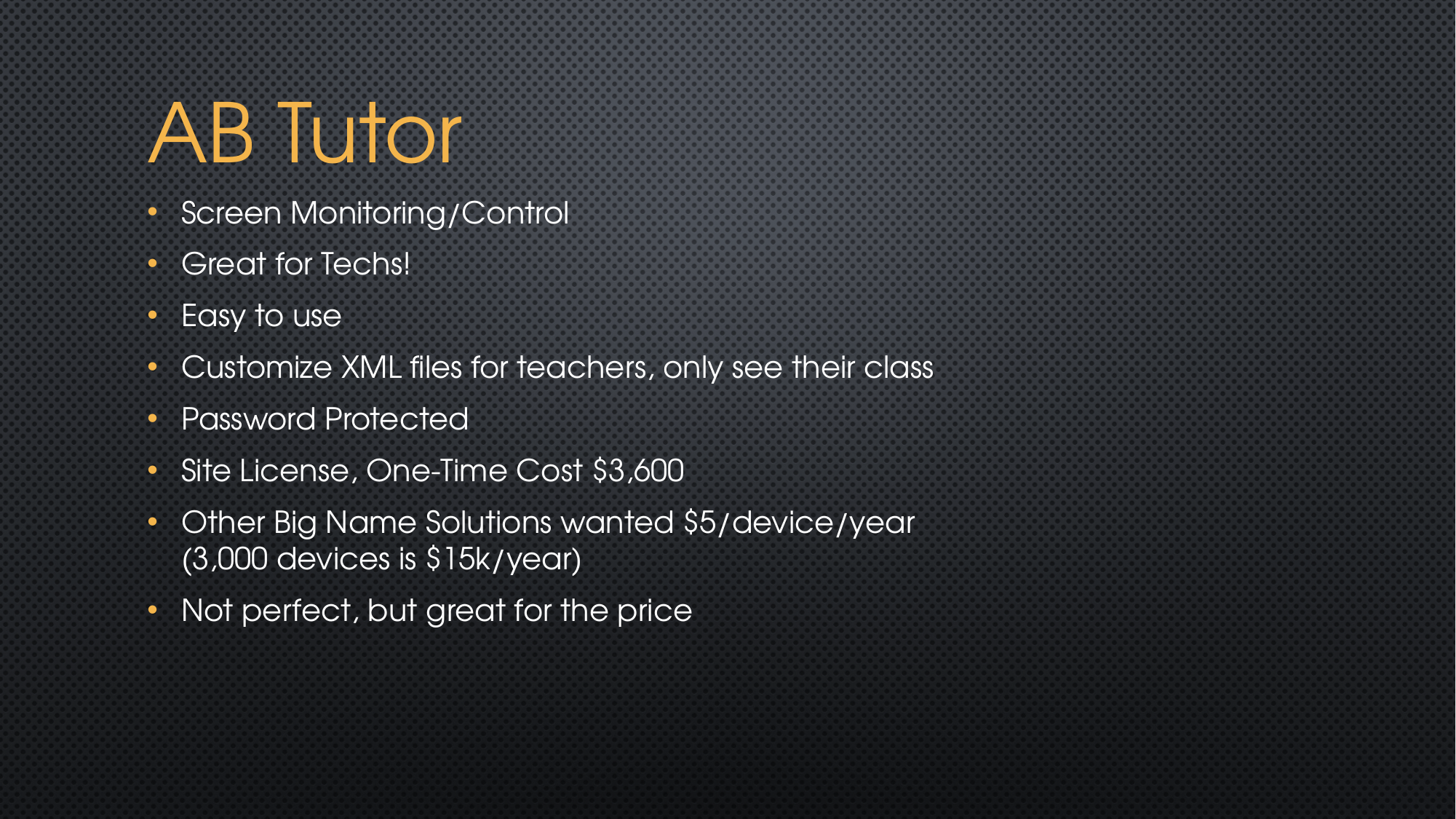

AB Tutor
Screen Monitoring/Control
Great for Techs!
Easy to use
Customize XML files for teachers, only see their class
Password Protected
Site License, One-Time Cost $3,600
Other Big Name Solutions wanted $5/device/year
(3,000 devices is $15k/year)
Not perfect, but great for the price